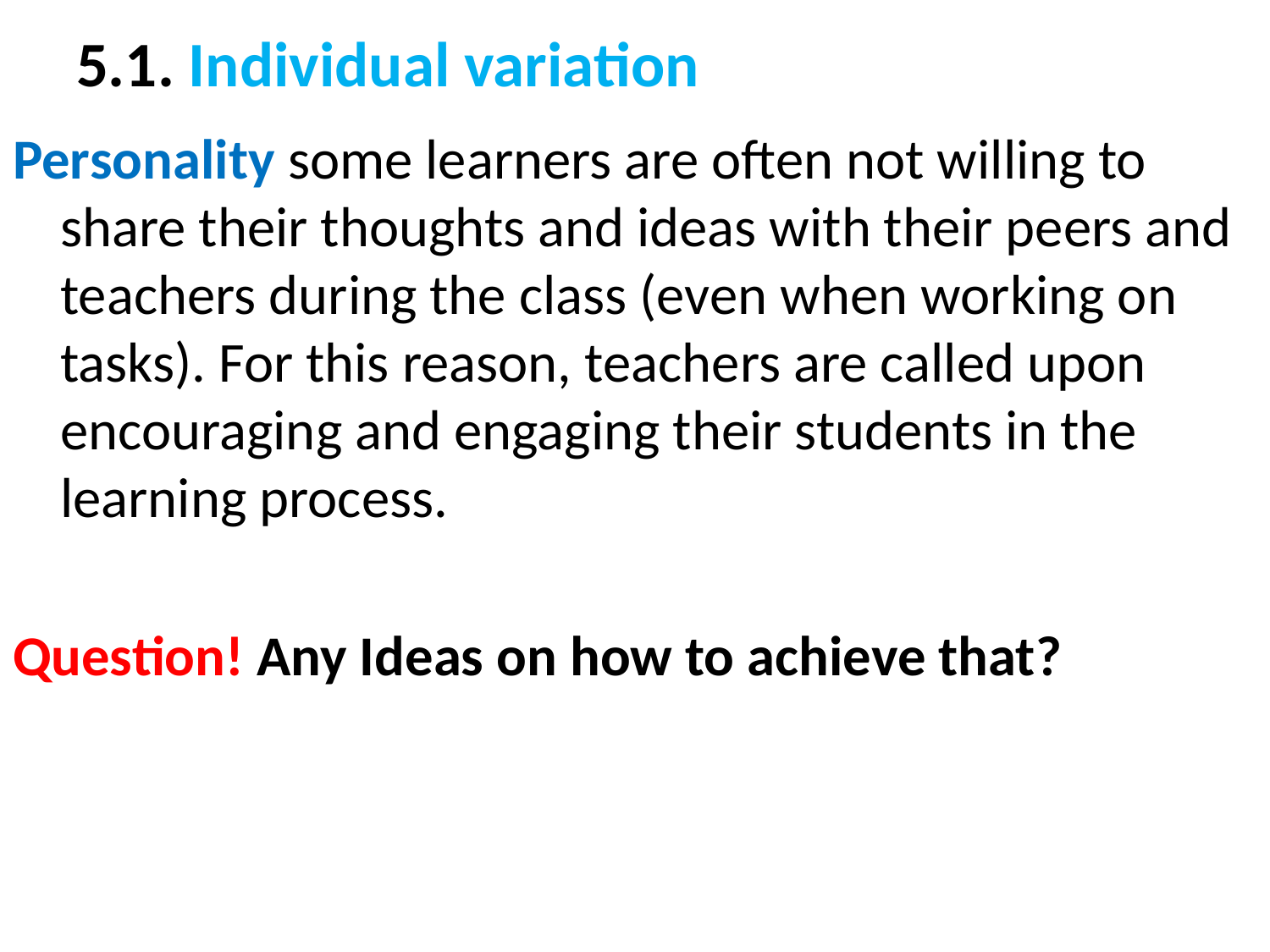

# 5.1. Individual variation
Personality some learners are often not willing to share their thoughts and ideas with their peers and teachers during the class (even when working on tasks). For this reason, teachers are called upon encouraging and engaging their students in the learning process.

Question! Any Ideas on how to achieve that?